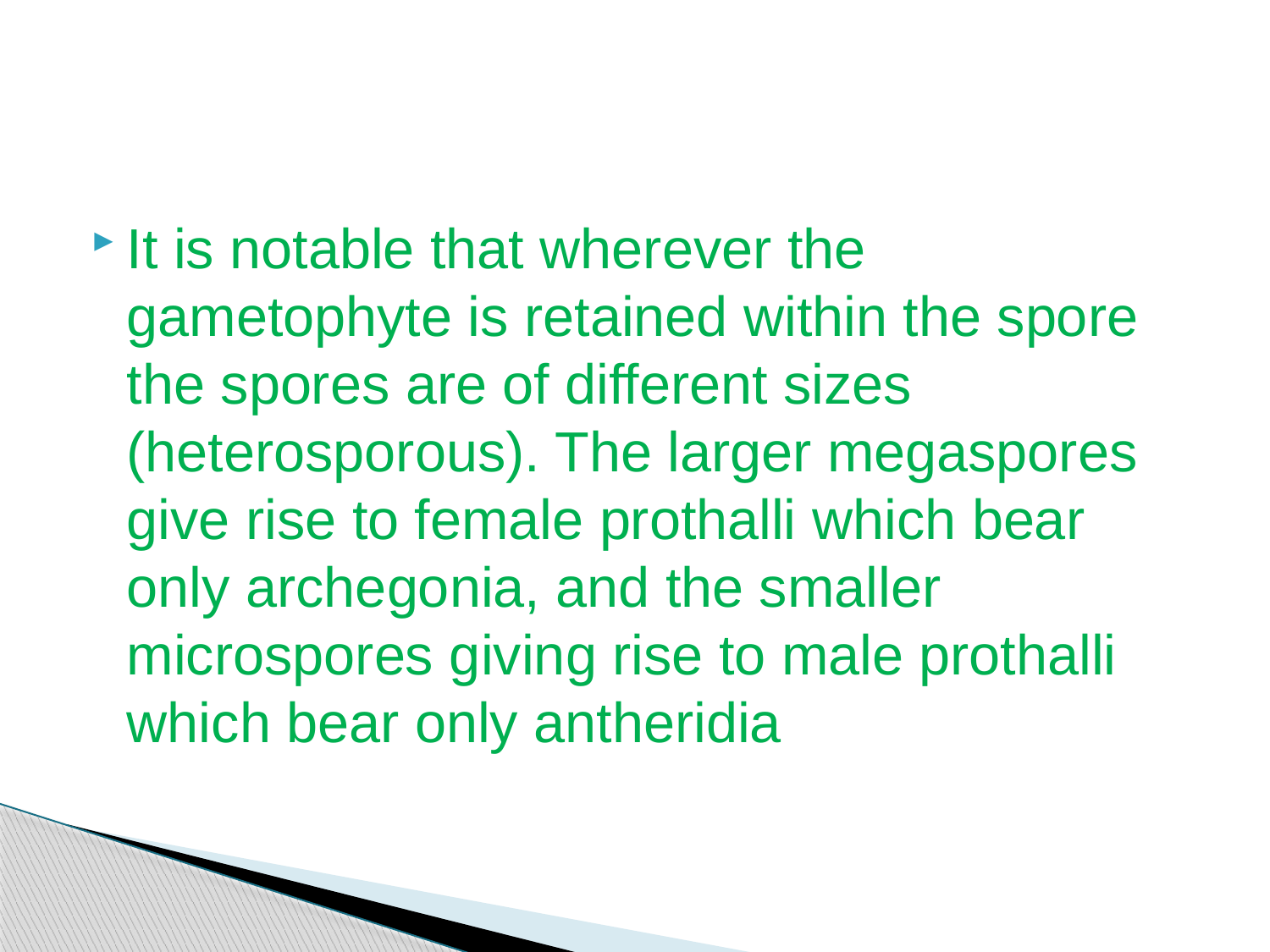

It is notable that wherever the gametophyte is retained within the spore the spores are of different sizes (heterosporous). The larger megaspores give rise to female prothalli which bear only archegonia, and the smaller microspores giving rise to male prothalli which bear only antheridia